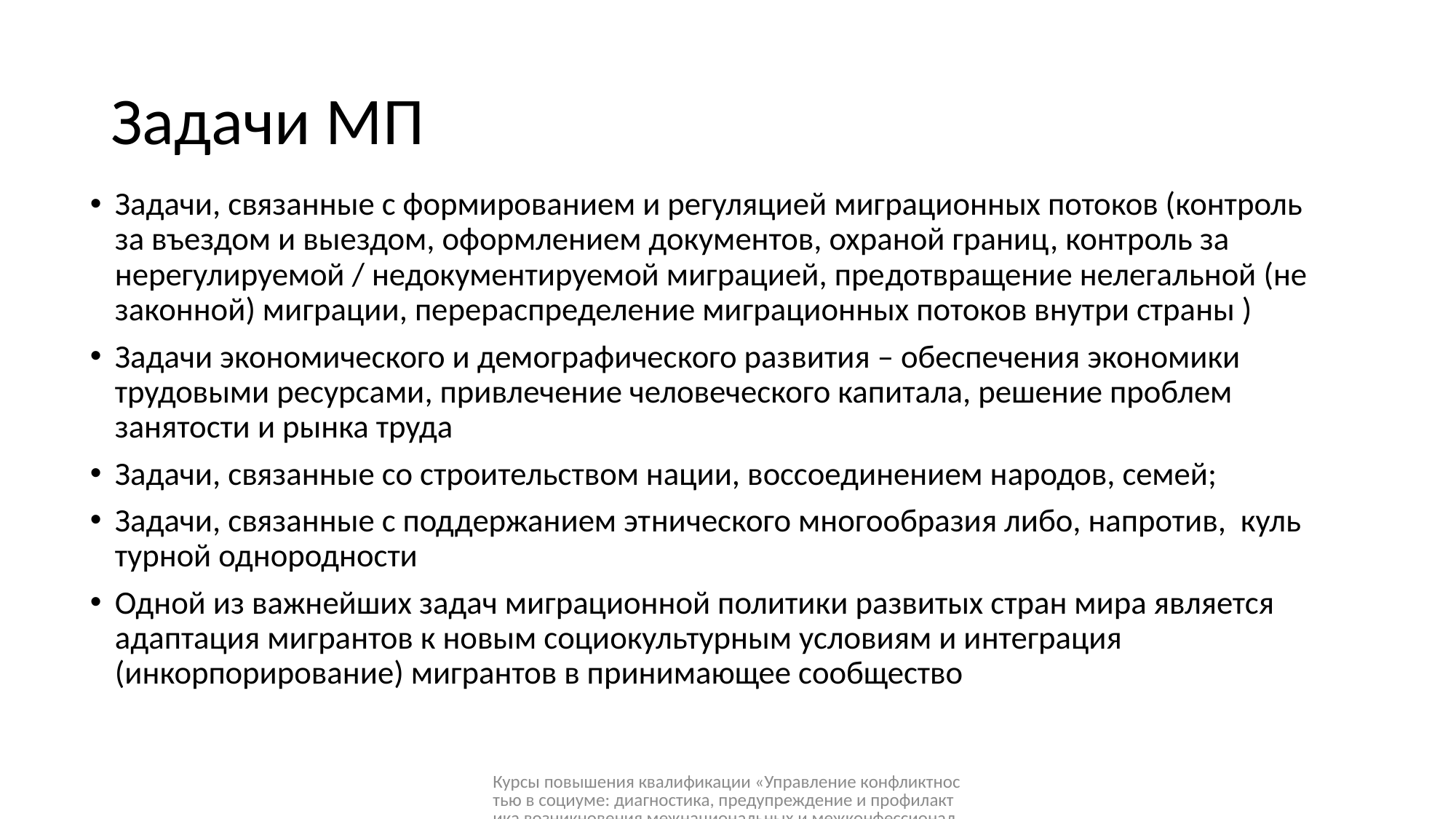

# Задачи МП
Задачи, связанные с формированием и регуляцией миграционных потоков (контроль за въездом и выездом, оформлением документов, охраной границ, контроль за нерегулируемой / недокументируемой миграцией, пре­дот­вра­ще­ние не­ле­галь­ной (не­за­кон­ной) ми­гра­ции, пе­ре­рас­пре­де­ле­ние ми­грационных по­то­ков внут­ри стра­ны )
За­да­чи эко­но­мического и демографического раз­ви­тия – обеспечения экономики трудовыми ресурсами, привлечение человеческого капитала, решение проблем занятости и рынка труда
Задачи, связанные со строительством нации, воссоединением народов, семей;
Задачи, связанные с поддержанием эт­нического мно­го­об­ра­зия либо, напротив,  куль­тур­ной од­но­род­но­сти
Одной из важнейших задач миграционной политики развитых стран мира является адаптация мигрантов к новым социокультурным условиям и интеграция (инкорпорирование) мигрантов в принимающее сообщество
Курсы повышения квалификации «Управление конфликтностью в социуме: диагностика, предупреждение и профилактика возникновения межнациональных и межконфессиональных конфликтов», 11 - 13 марта 2020